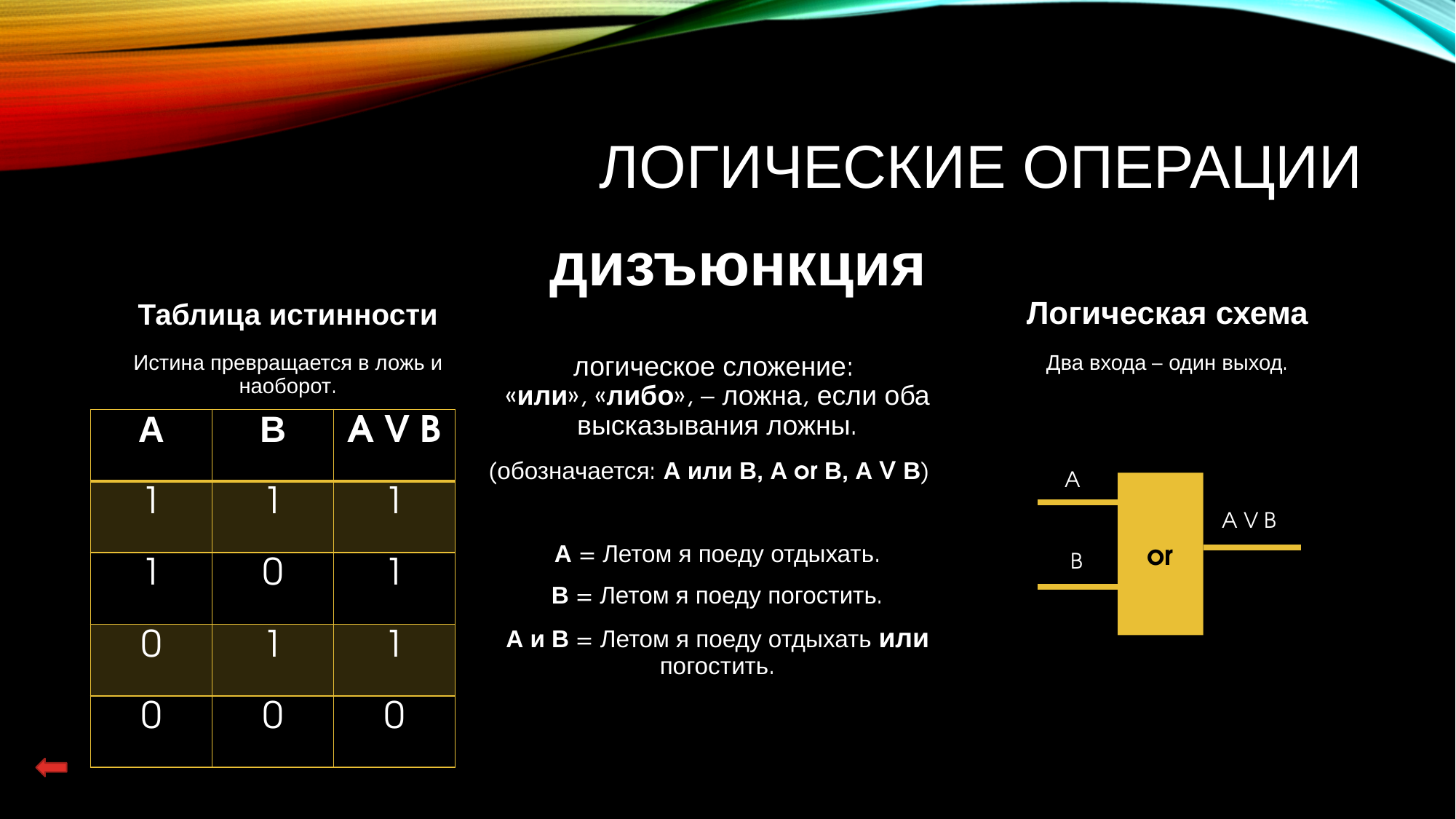

# Логические операции
дизъюнкция
Логическая схема

Таблица истинности
логическое сложение:
«или», «либо», – ложна, если оба высказывания ложны.
 (обозначается: А или В, А or В, А V В)

А = Летом я поеду отдыхать.
В = Летом я поеду погостить.
А и В = Летом я поеду отдыхать или погостить.

Истина превращается в ложь и наоборот.
Два входа – один выход.

                A
                                           A V B
                 B

| А | В | A V B |
| --- | --- | --- |
| 1 | 1 | 1 |
| 1 | 0 | 1 |
| 0 | 1 | 1 |
| 0 | 0 | 0 |
or